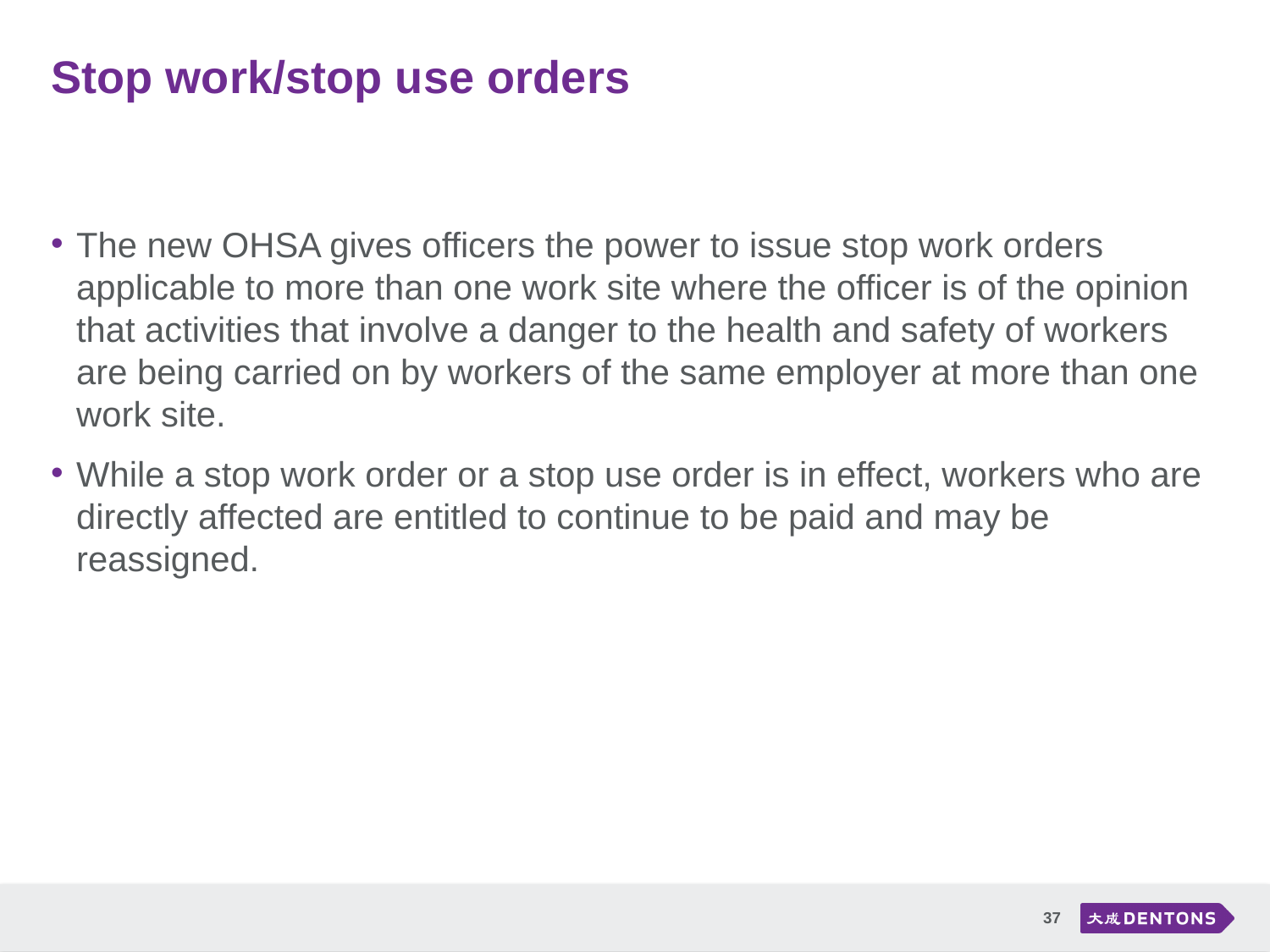

# Stop work/stop use orders
The new OHSA gives officers the power to issue stop work orders applicable to more than one work site where the officer is of the opinion that activities that involve a danger to the health and safety of workers are being carried on by workers of the same employer at more than one work site.
While a stop work order or a stop use order is in effect, workers who are directly affected are entitled to continue to be paid and may be reassigned.
37